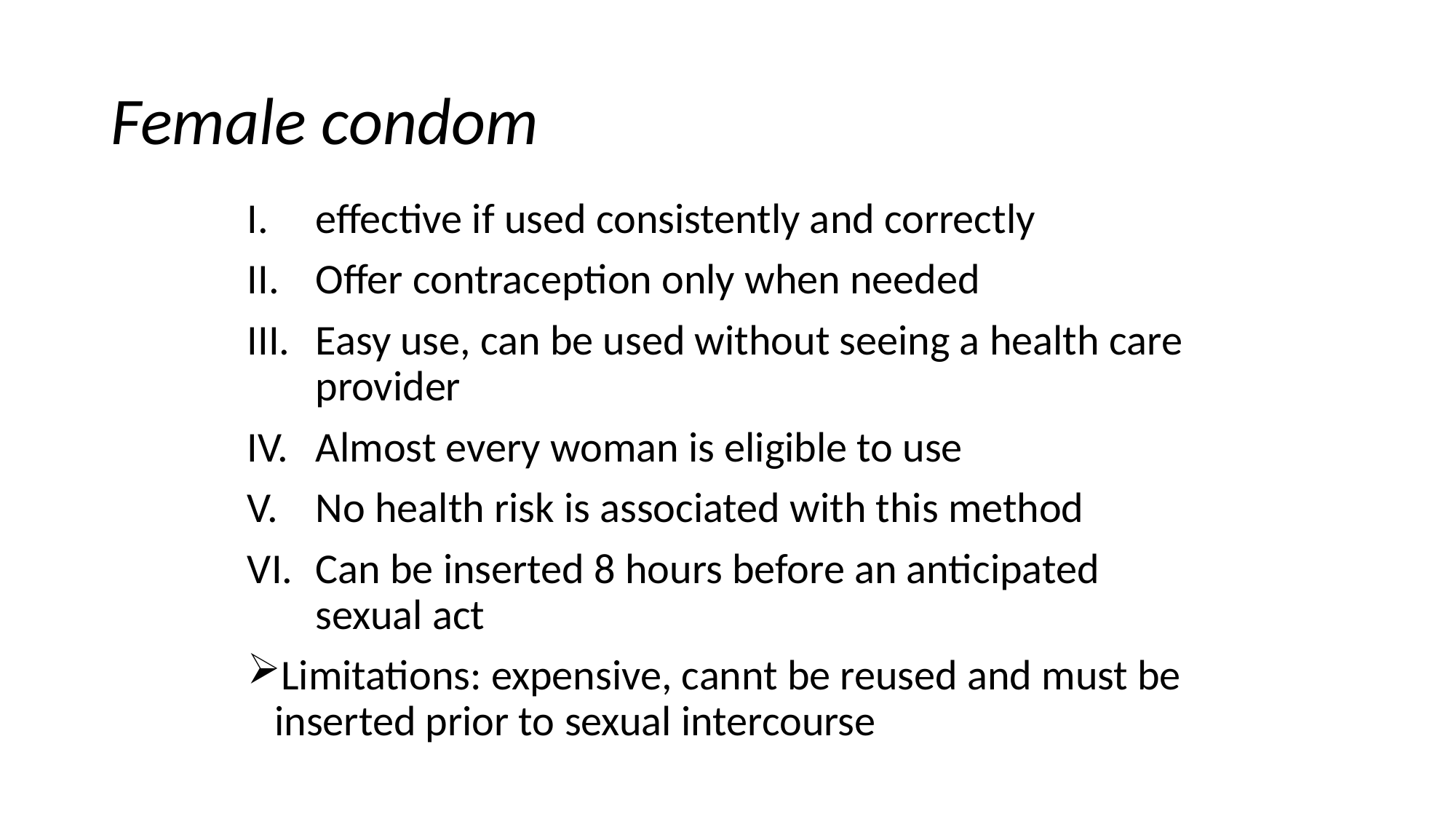

# Female condom
effective if used consistently and correctly
Offer contraception only when needed
Easy use, can be used without seeing a health care provider
Almost every woman is eligible to use
No health risk is associated with this method
Can be inserted 8 hours before an anticipated sexual act
Limitations: expensive, cannt be reused and must be inserted prior to sexual intercourse